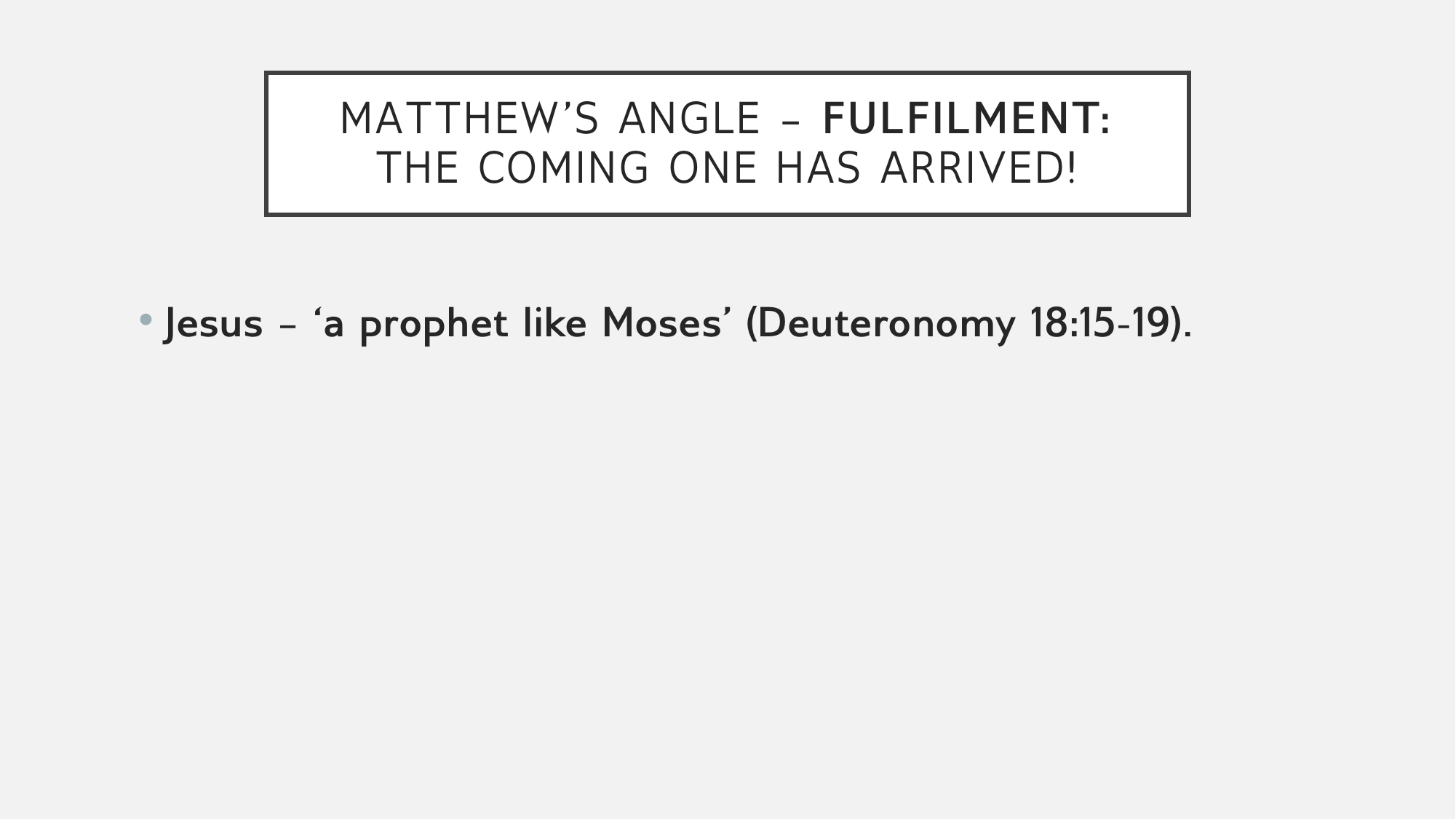

# Matthew’s angle – Fulfilment: The Coming one has arrived!
Jesus – ‘a prophet like Moses’ (Deuteronomy 18:15-19).